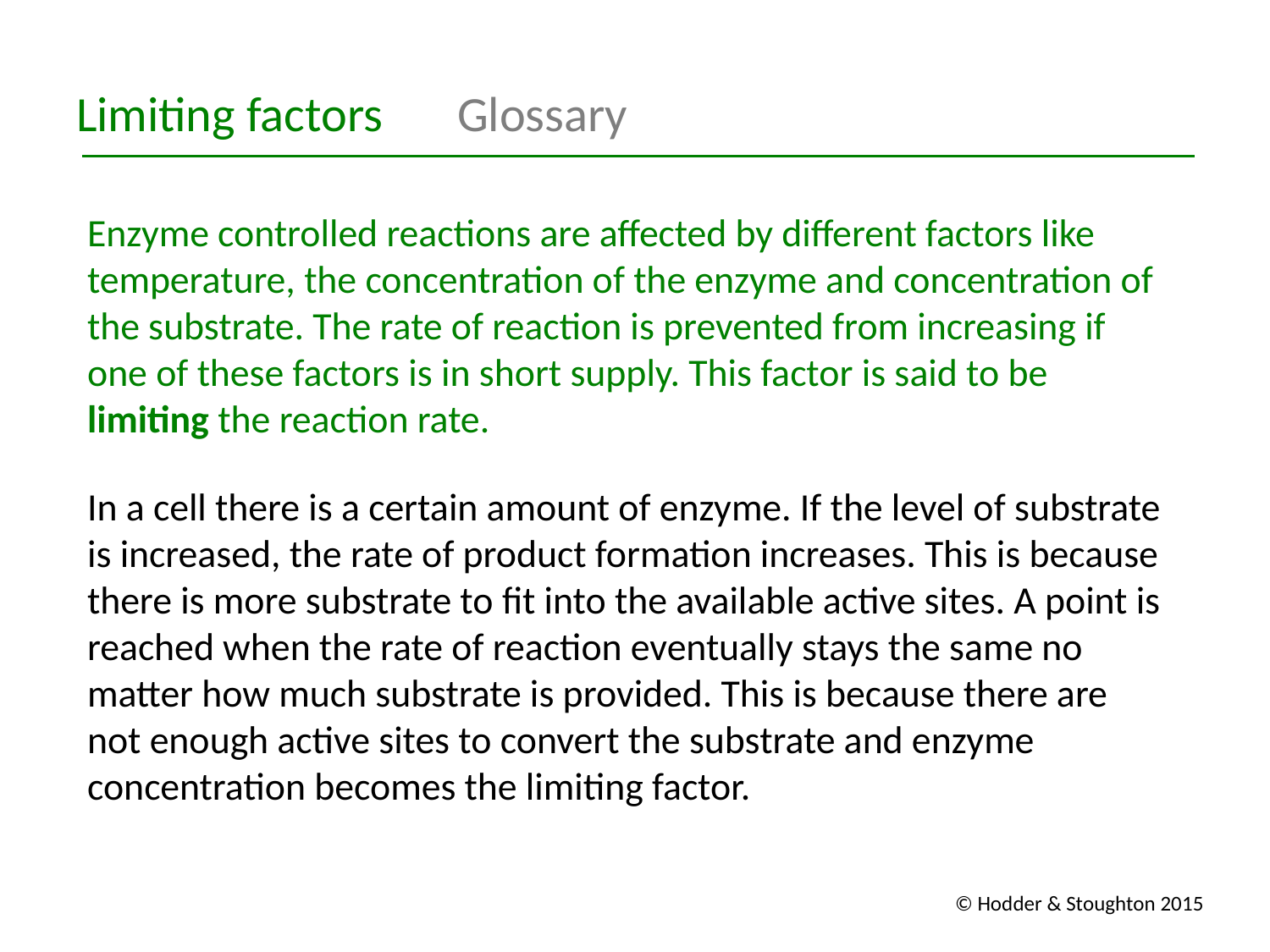

Limiting factors	Glossary
Enzyme controlled reactions are affected by different factors like temperature, the concentration of the enzyme and concentration of the substrate. The rate of reaction is prevented from increasing if one of these factors is in short supply. This factor is said to be limiting the reaction rate.
In a cell there is a certain amount of enzyme. If the level of substrate is increased, the rate of product formation increases. This is because there is more substrate to fit into the available active sites. A point is reached when the rate of reaction eventually stays the same no matter how much substrate is provided. This is because there are not enough active sites to convert the substrate and enzyme concentration becomes the limiting factor.
© Hodder & Stoughton 2015